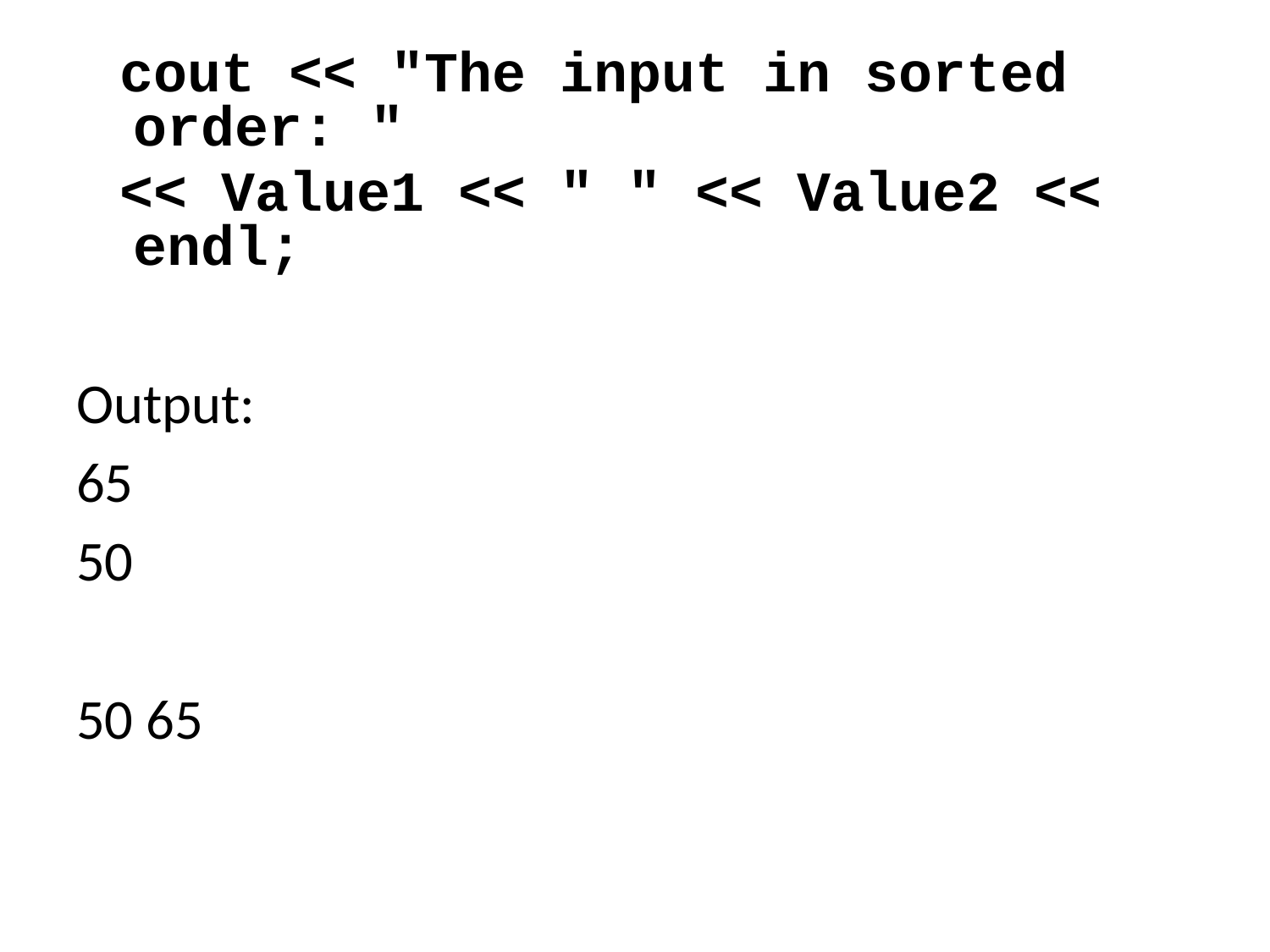

cout << "The input in sorted order: "
 << Value1 << " " << Value2 << endl;

Output:
65
50

50 65